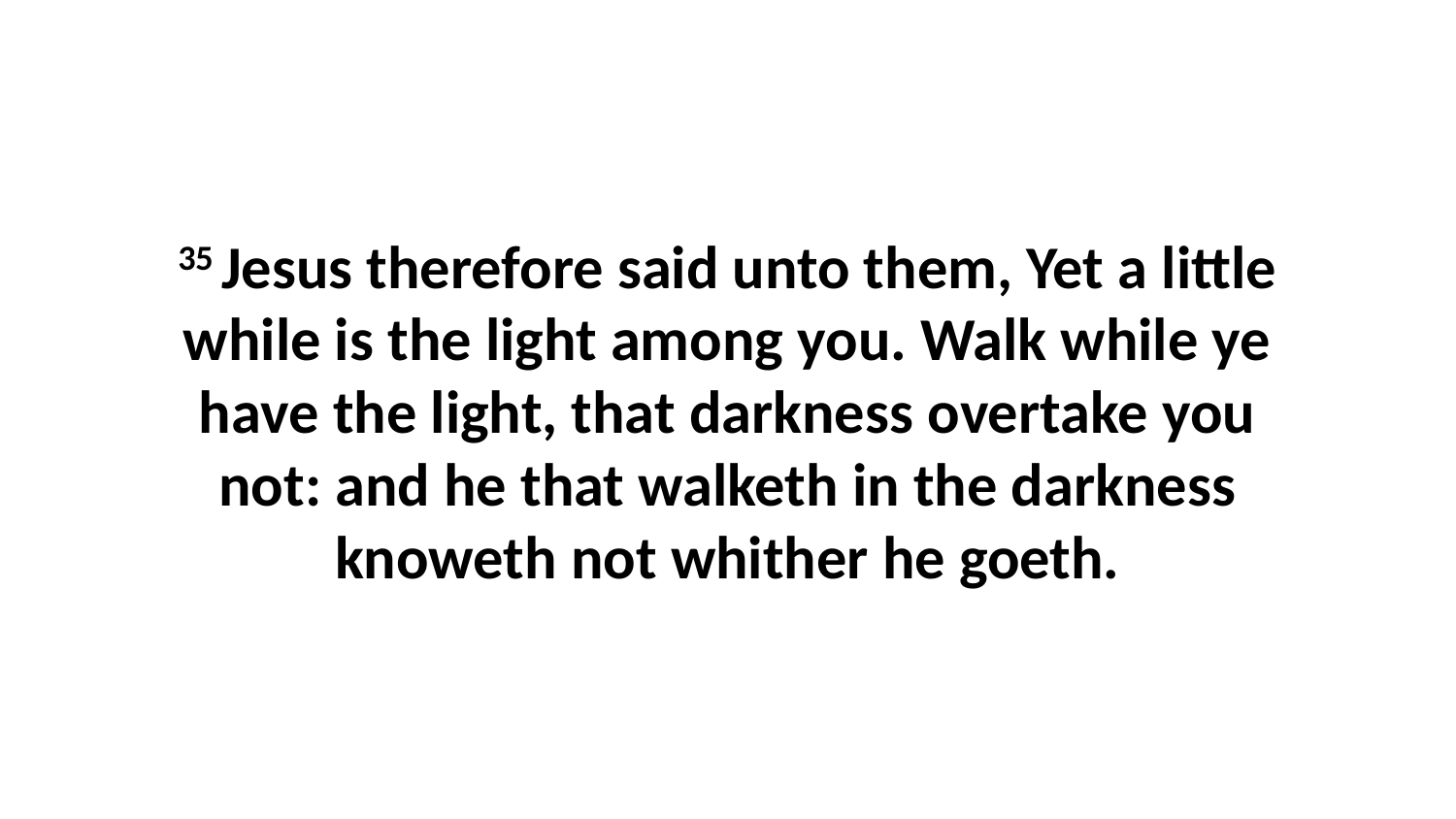

35 Jesus therefore said unto them, Yet a little while is the light among you. Walk while ye have the light, that darkness overtake you not: and he that walketh in the darkness knoweth not whither he goeth.